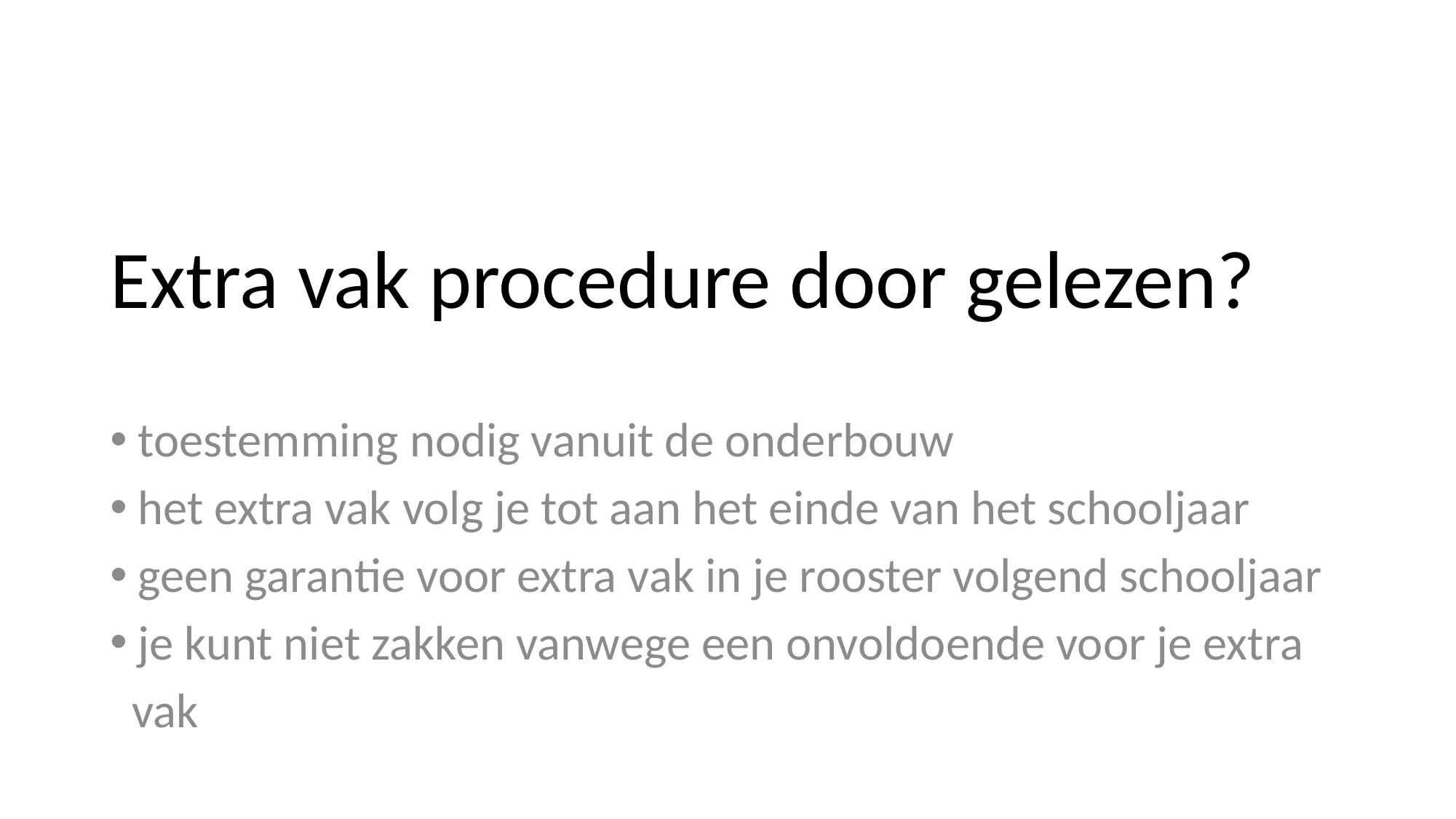

# Extra vak procedure door gelezen?
 toestemming nodig vanuit de onderbouw
 het extra vak volg je tot aan het einde van het schooljaar
 geen garantie voor extra vak in je rooster volgend schooljaar
 je kunt niet zakken vanwege een onvoldoende voor je extra
  vak